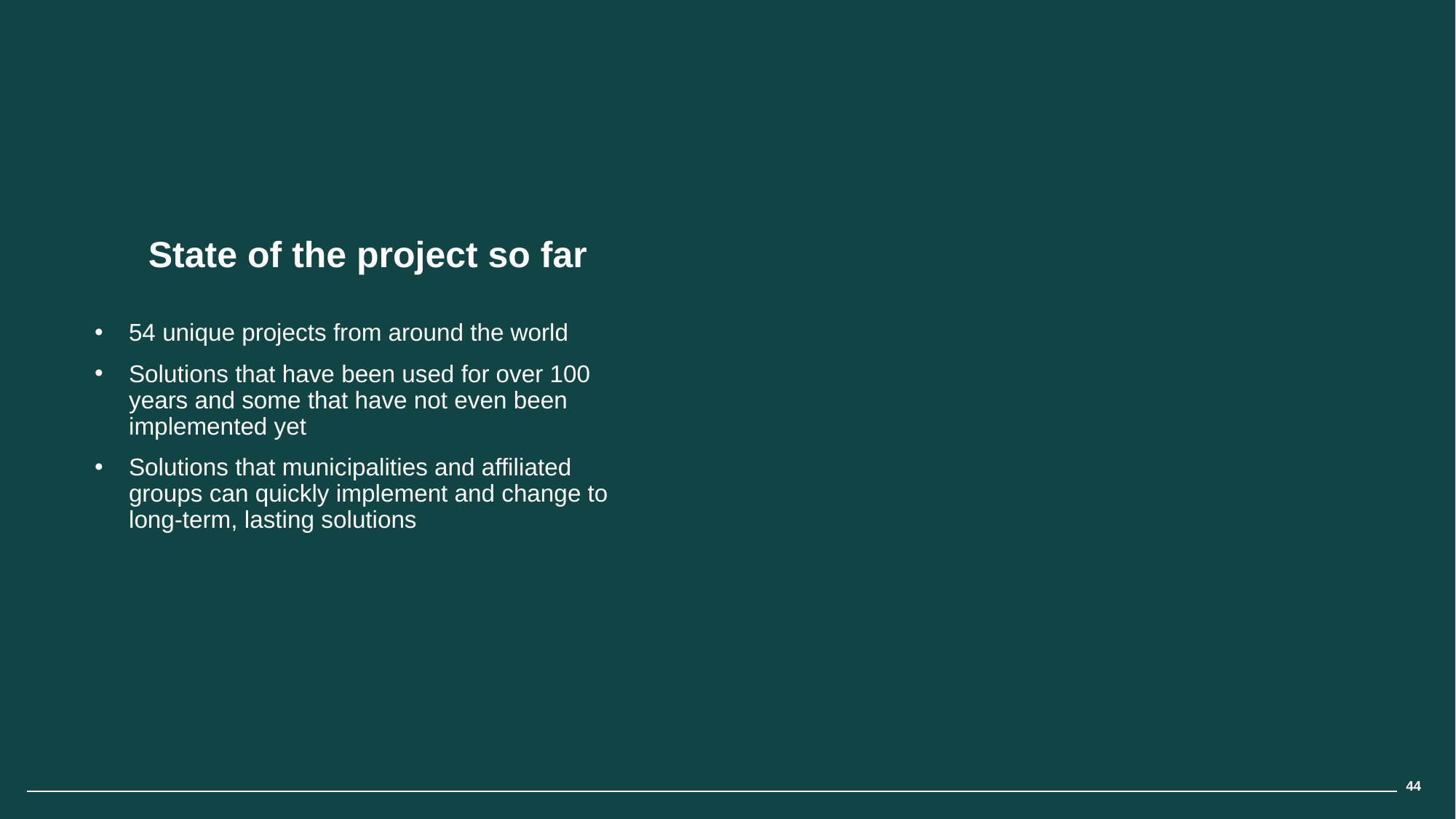

State of the project so far
54 unique projects from around the world
Solutions that have been used for over 100 years and some that have not even been implemented yet
Solutions that municipalities and affiliated groups can quickly implement and change to long-term, lasting solutions
44